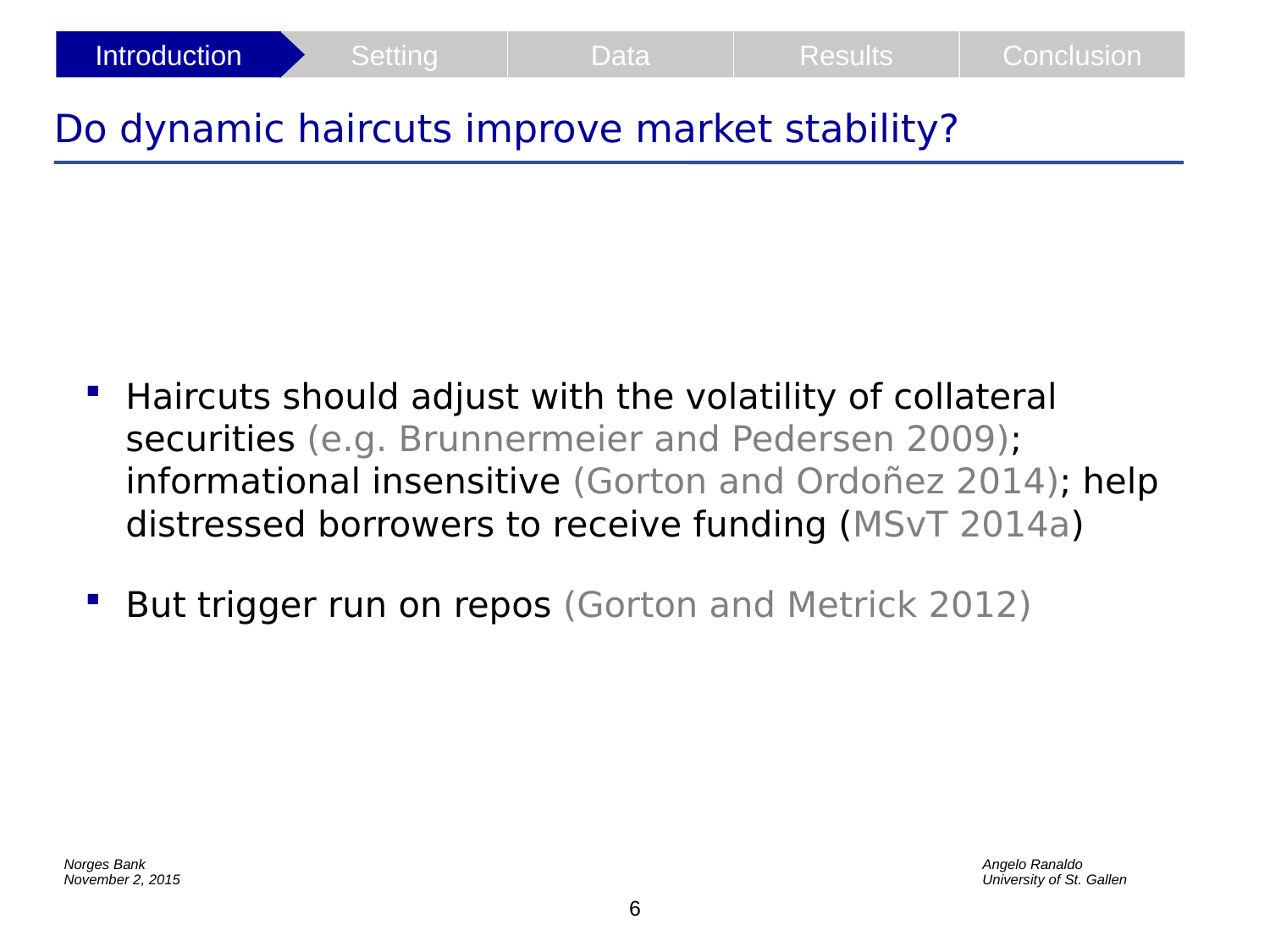

Introduction
Setting
Data
Results
Conclusion

# Do dynamic haircuts improve market stability?
Haircuts should adjust with the volatility of collateral securities (e.g. Brunnermeier and Pedersen 2009); informational insensitive (Gorton and Ordoñez 2014); help distressed borrowers to receive funding (MSvT 2014a)
But trigger run on repos (Gorton and Metrick 2012)